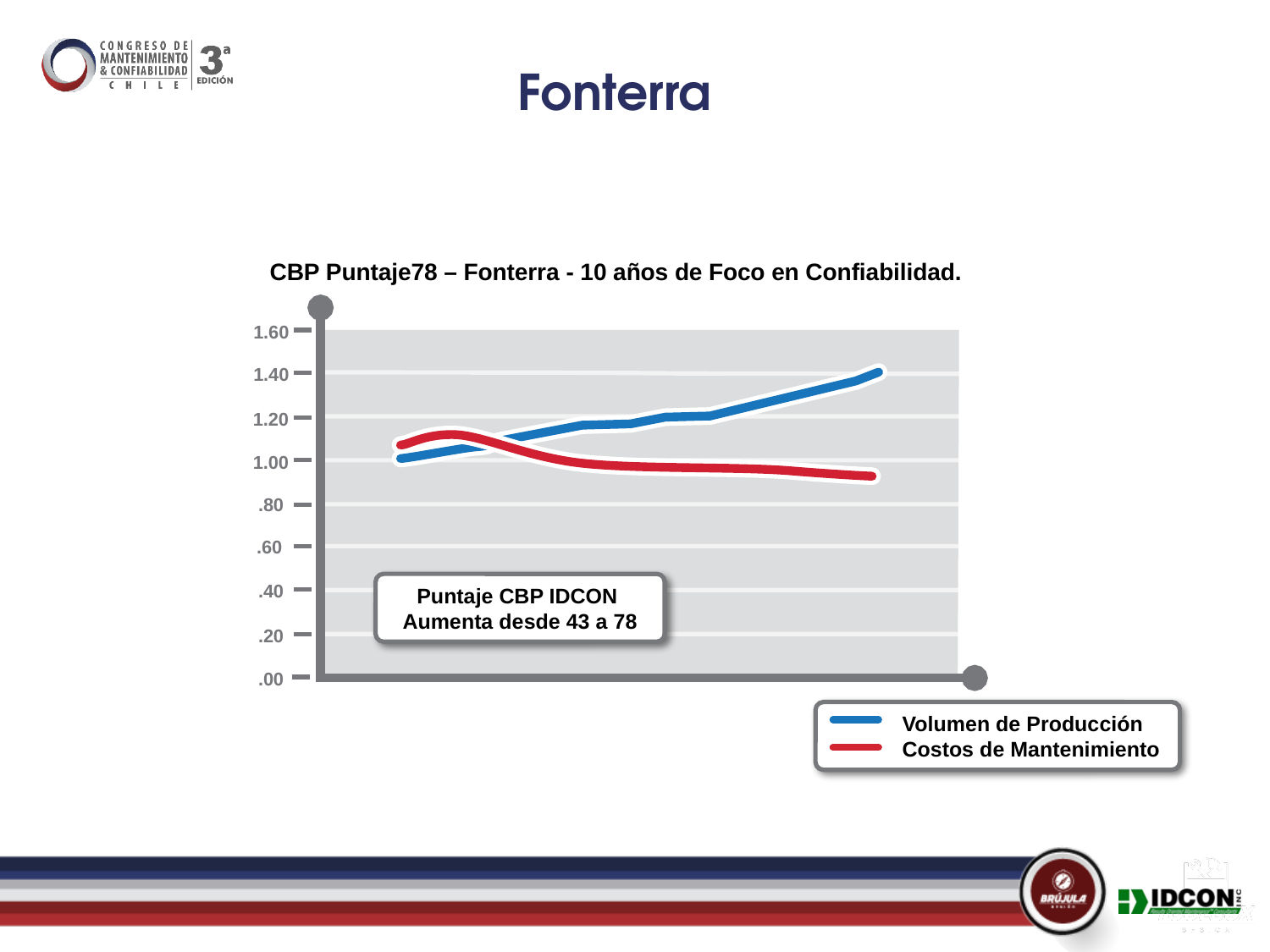

# Fonterra
CBP Puntaje78 – Fonterra - 10 años de Foco en Confiabilidad.

1.60

1.40

1.20

1.00
.80
.60
.40
Puntaje CBP IDCON
Aumenta desde 43 a 78
.20
.00
Volumen de Producción
Costos de Mantenimiento